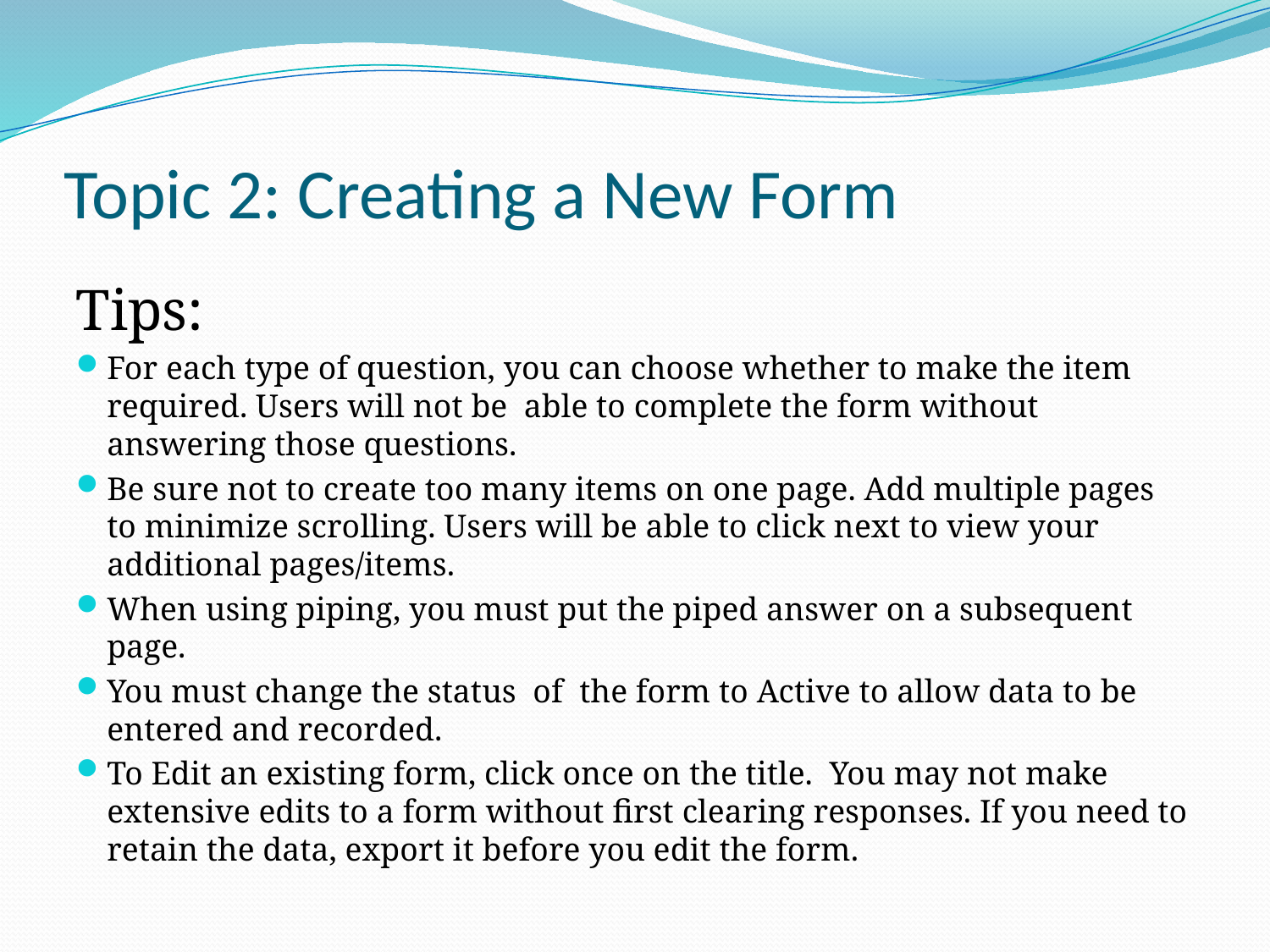

# Topic 2: Creating a New Form
Tips:
For each type of question, you can choose whether to make the item required. Users will not be  able to complete the form without answering those questions.
Be sure not to create too many items on one page. Add multiple pages to minimize scrolling. Users will be able to click next to view your additional pages/items.
When using piping, you must put the piped answer on a subsequent page.
You must change the status  of  the form to Active to allow data to be entered and recorded.
To Edit an existing form, click once on the title.  You may not make extensive edits to a form without first clearing responses. If you need to retain the data, export it before you edit the form.